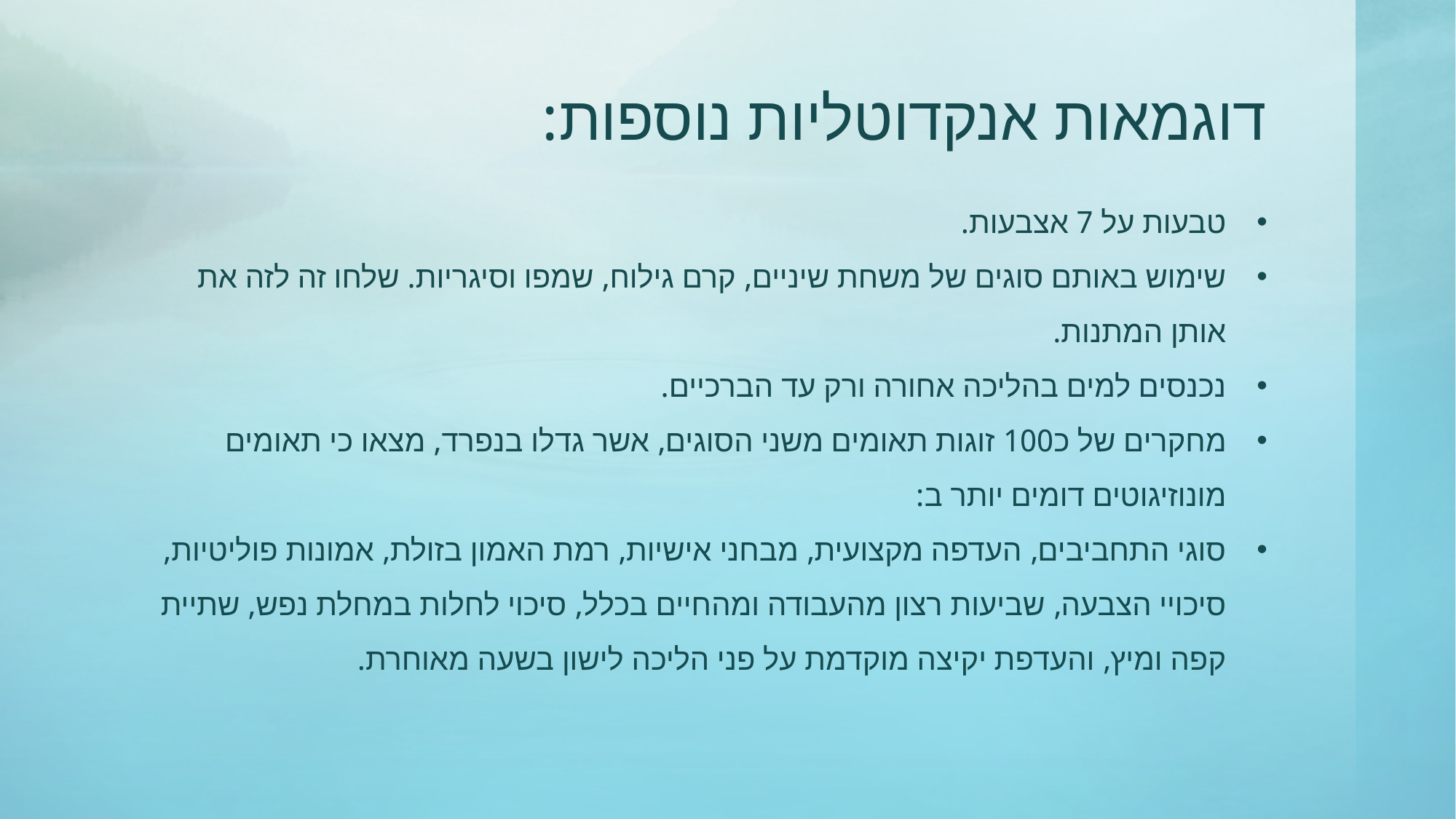

דוגמאות אנקדוטליות נוספות:

טבעות על 7 אצבעות.
שימוש באותם סוגים של משחת שיניים, קרם גילוח, שמפו וסיגריות. שלחו זה לזה את אותן המתנות.
נכנסים למים בהליכה אחורה ורק עד הברכיים.
מחקרים של כ100 זוגות תאומים משני הסוגים, אשר גדלו בנפרד, מצאו כי תאומים מונוזיגוטים דומים יותר ב:
סוגי התחביבים, העדפה מקצועית, מבחני אישיות, רמת האמון בזולת, אמונות פוליטיות, סיכויי הצבעה, שביעות רצון מהעבודה ומהחיים בכלל, סיכוי לחלות במחלת נפש, שתיית קפה ומיץ, והעדפת יקיצה מוקדמת על פני הליכה לישון בשעה מאוחרת.